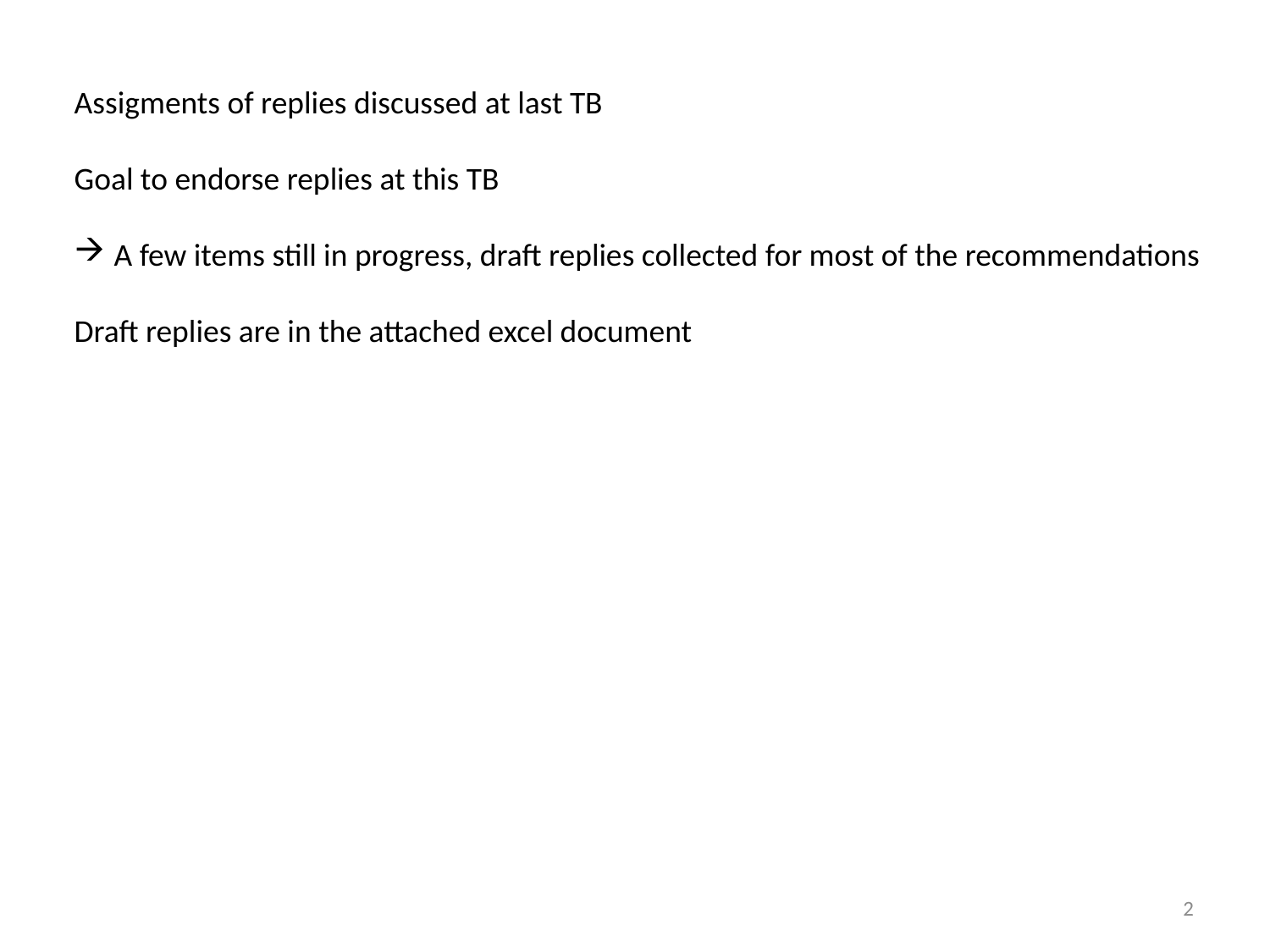

Assigments of replies discussed at last TB

Goal to endorse replies at this TB

A few items still in progress, draft replies collected for most of the recommendations

Draft replies are in the attached excel document
2